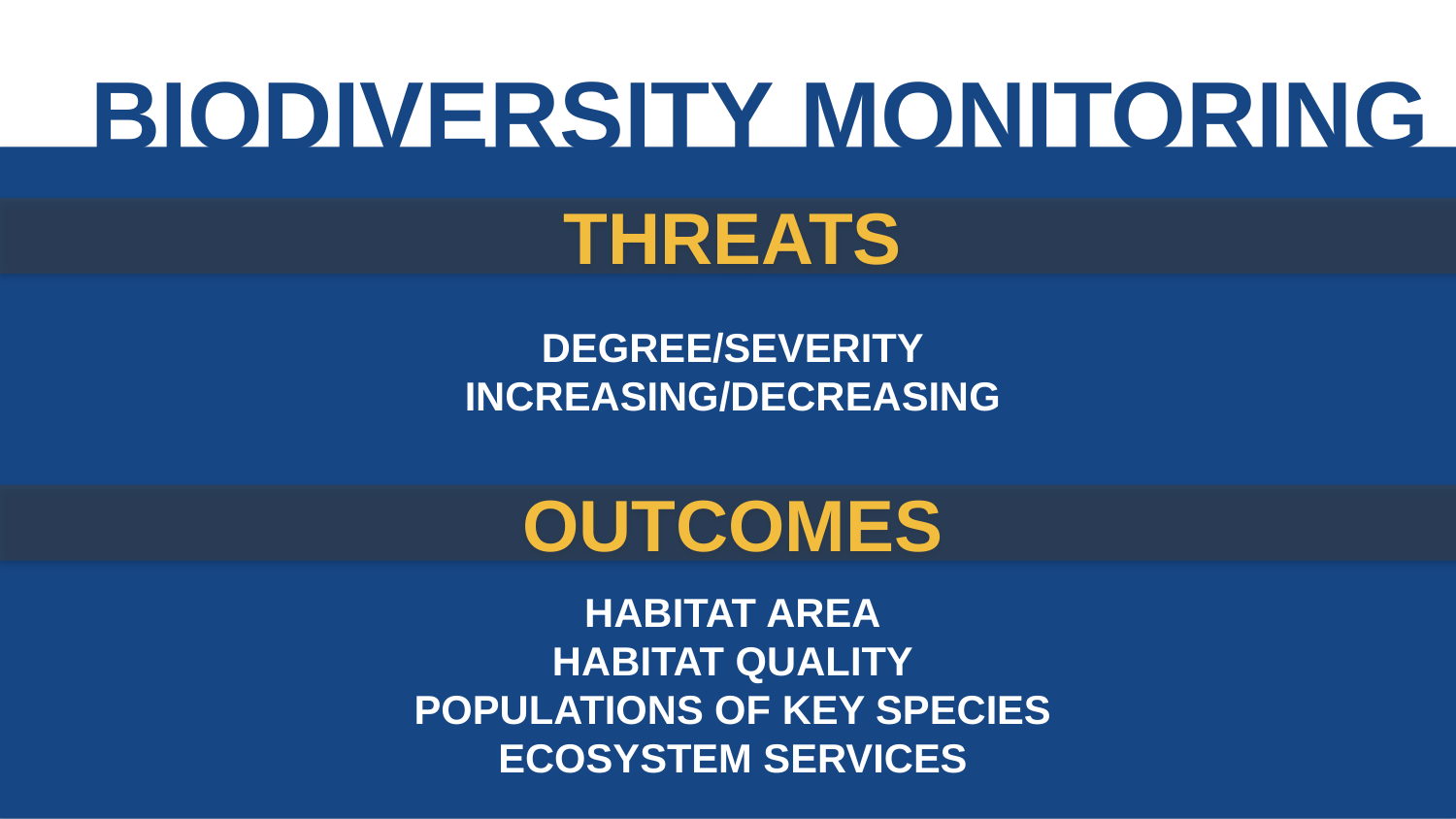

BIODIVERSITY MONITORING

THREATS
DEGREE/SEVERITY
INCREASING/DECREASING
OUTCOMES
HABITAT AREA
HABITAT QUALITY
POPULATIONS OF KEY SPECIES
ECOSYSTEM SERVICES